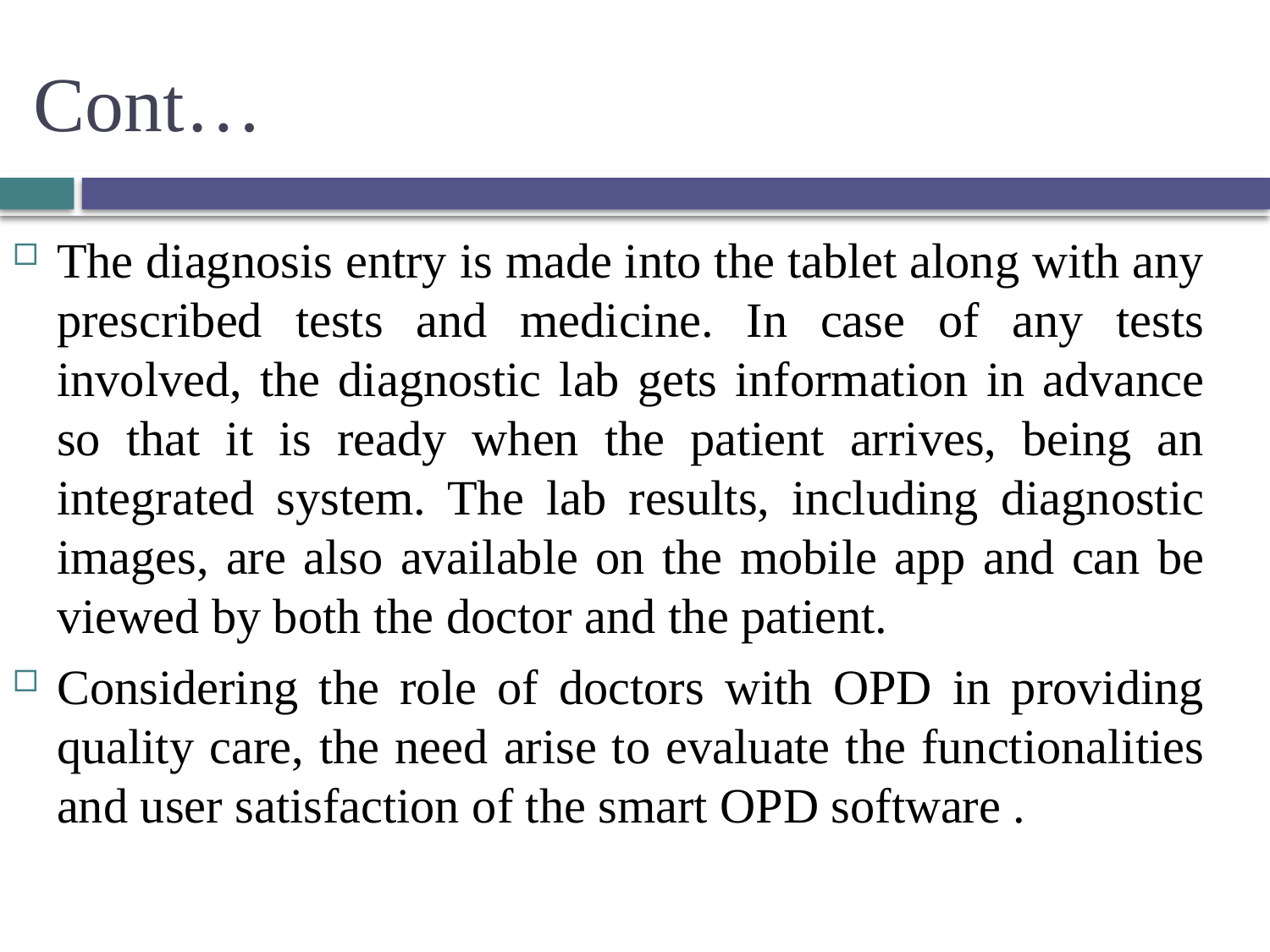

# Cont…
The diagnosis entry is made into the tablet along with any prescribed tests and medicine. In case of any tests involved, the diagnostic lab gets information in advance so that it is ready when the patient arrives, being an integrated system. The lab results, including diagnostic images, are also available on the mobile app and can be viewed by both the doctor and the patient.
Considering the role of doctors with OPD in providing quality care, the need arise to evaluate the functionalities and user satisfaction of the smart OPD software .